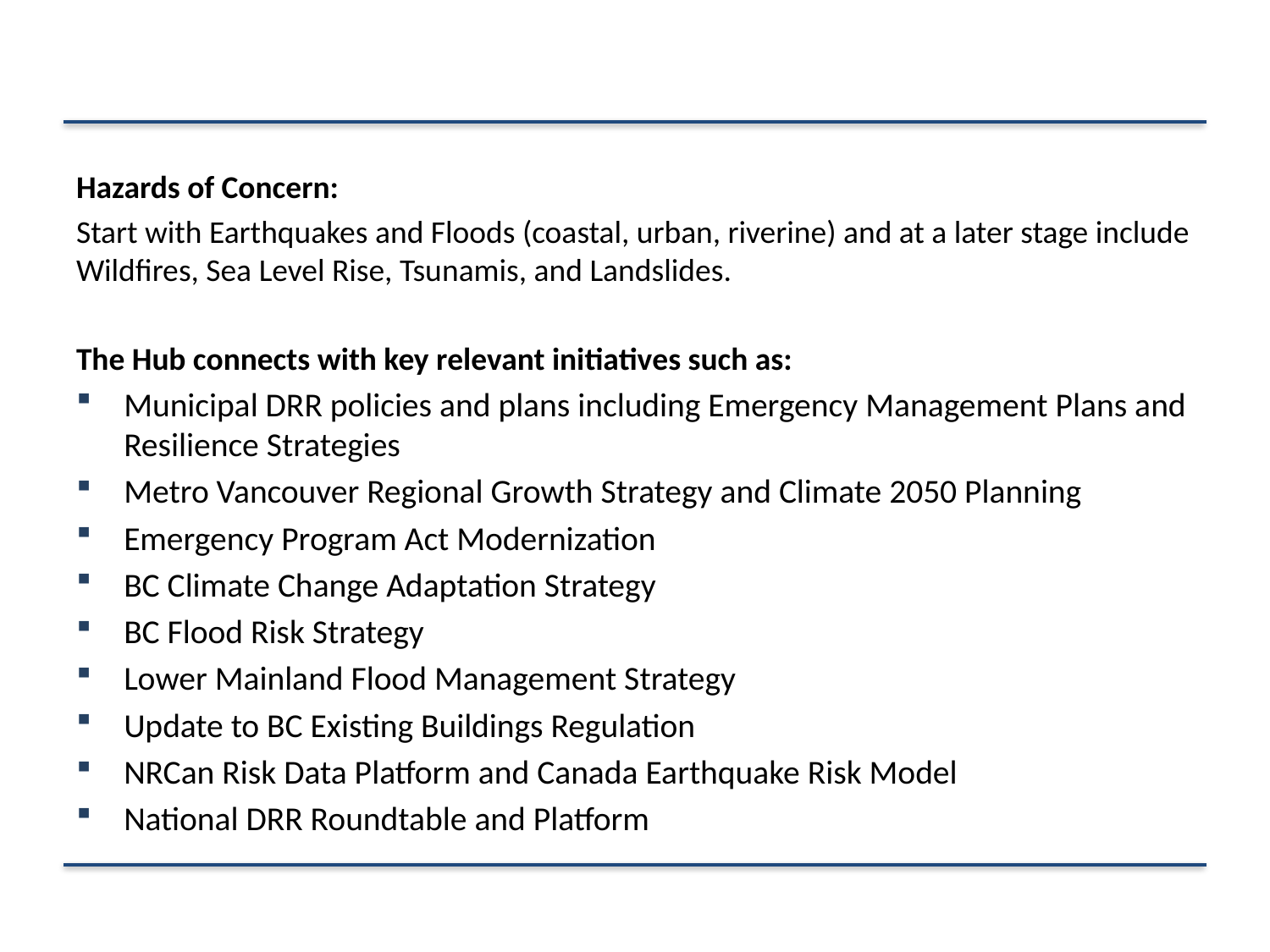

#
Hazards of Concern:
Start with Earthquakes and Floods (coastal, urban, riverine) and at a later stage include Wildfires, Sea Level Rise, Tsunamis, and Landslides.

The Hub connects with key relevant initiatives such as:
Municipal DRR policies and plans including Emergency Management Plans and Resilience Strategies
Metro Vancouver Regional Growth Strategy and Climate 2050 Planning
Emergency Program Act Modernization
BC Climate Change Adaptation Strategy
BC Flood Risk Strategy
Lower Mainland Flood Management Strategy
Update to BC Existing Buildings Regulation
NRCan Risk Data Platform and Canada Earthquake Risk Model
National DRR Roundtable and Platform